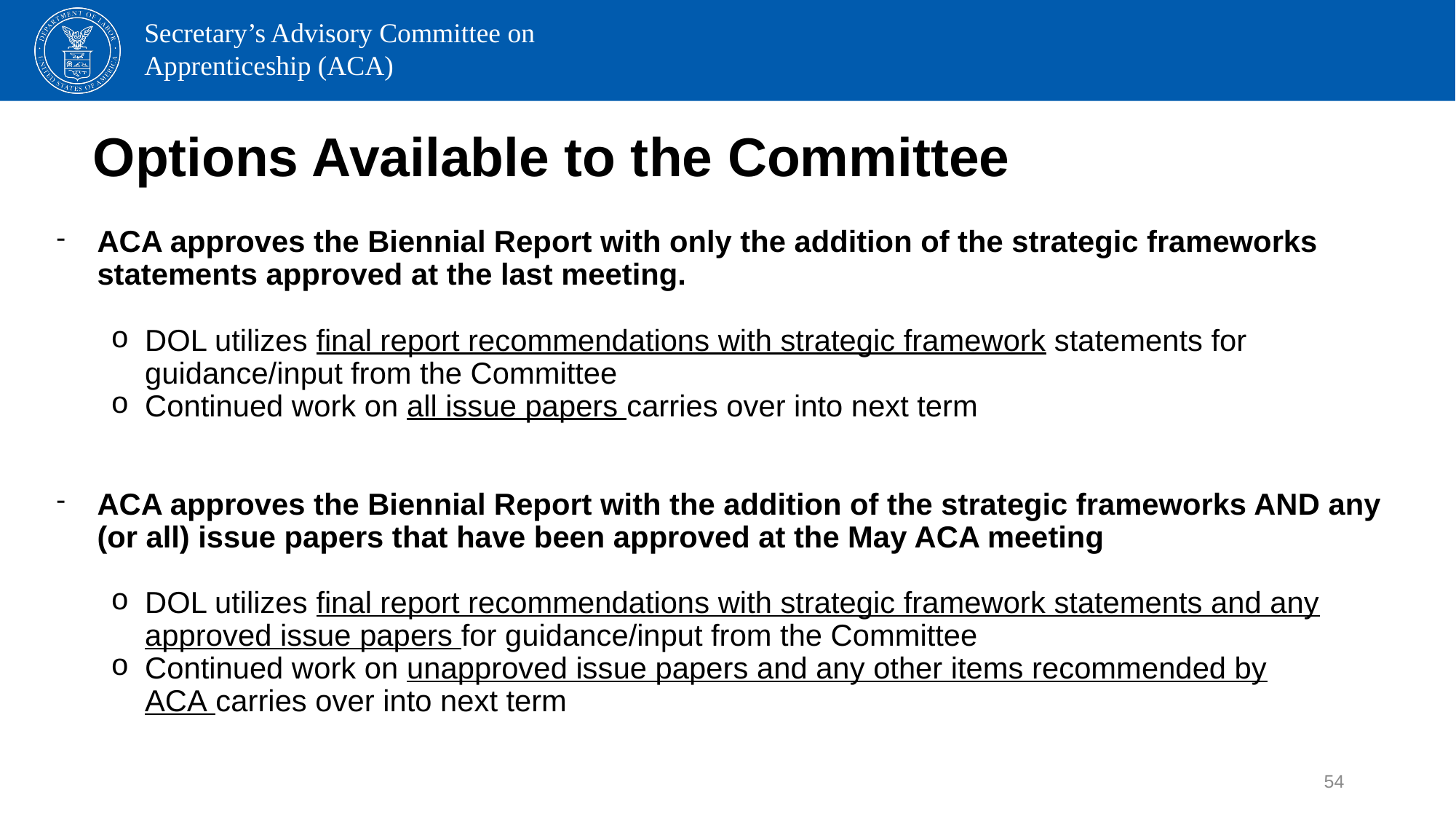

# Options Available to the Committee
ACA approves the Biennial Report with only the addition of the strategic frameworks statements approved at the last meeting.

DOL utilizes final report recommendations with strategic framework statements for guidance/input from the Committee
Continued work on all issue papers carries over into next term

ACA approves the Biennial Report with the addition of the strategic frameworks AND any (or all) issue papers that have been approved at the May ACA meeting

DOL utilizes final report recommendations with strategic framework statements and any approved issue papers for guidance/input from the Committee
Continued work on unapproved issue papers and any other items recommended by ACA carries over into next term
54